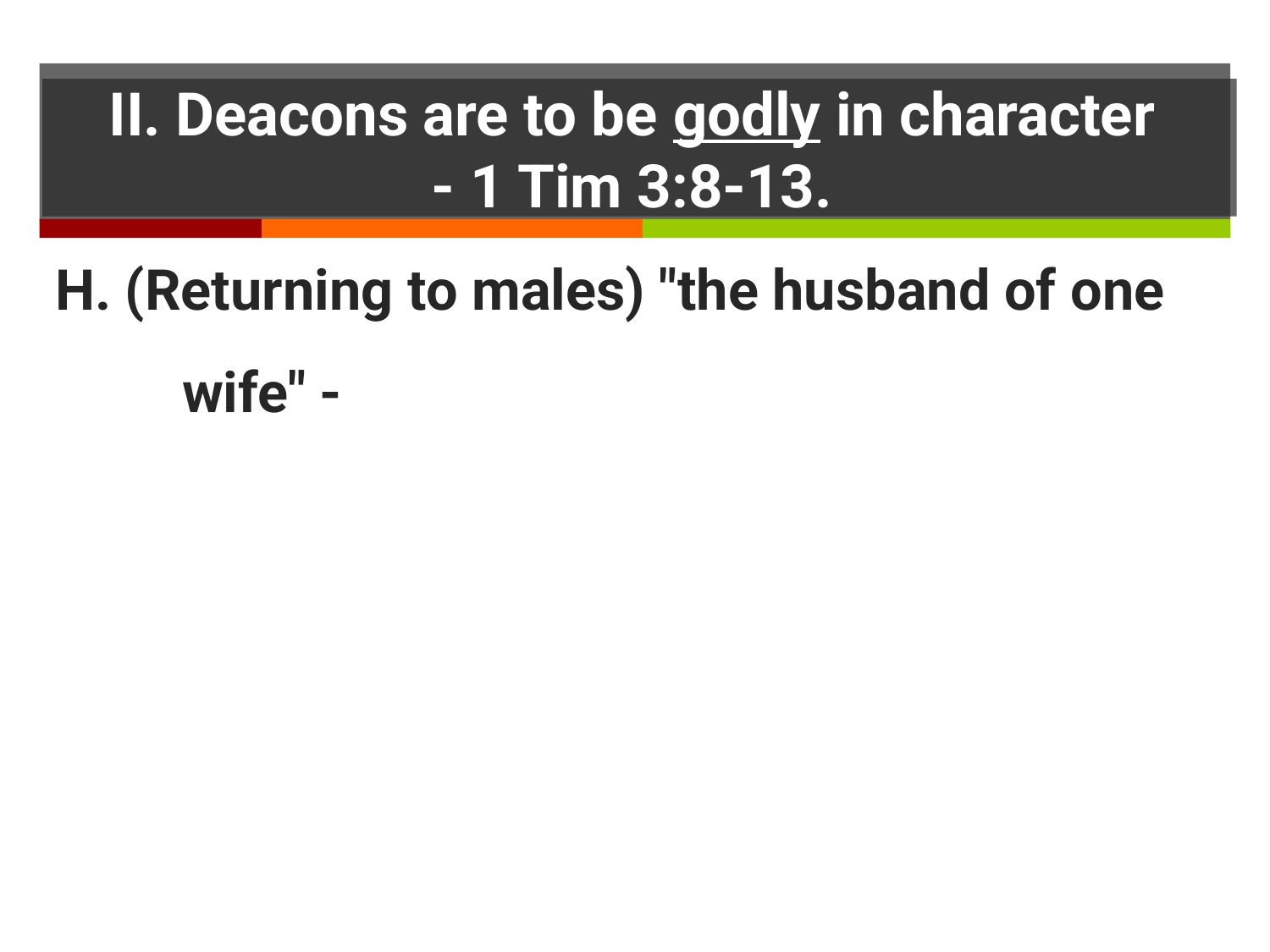

# II. Deacons are to be godly in character - 1 Tim 3:8-13.
H. (Returning to males) "the husband of one
	wife" -